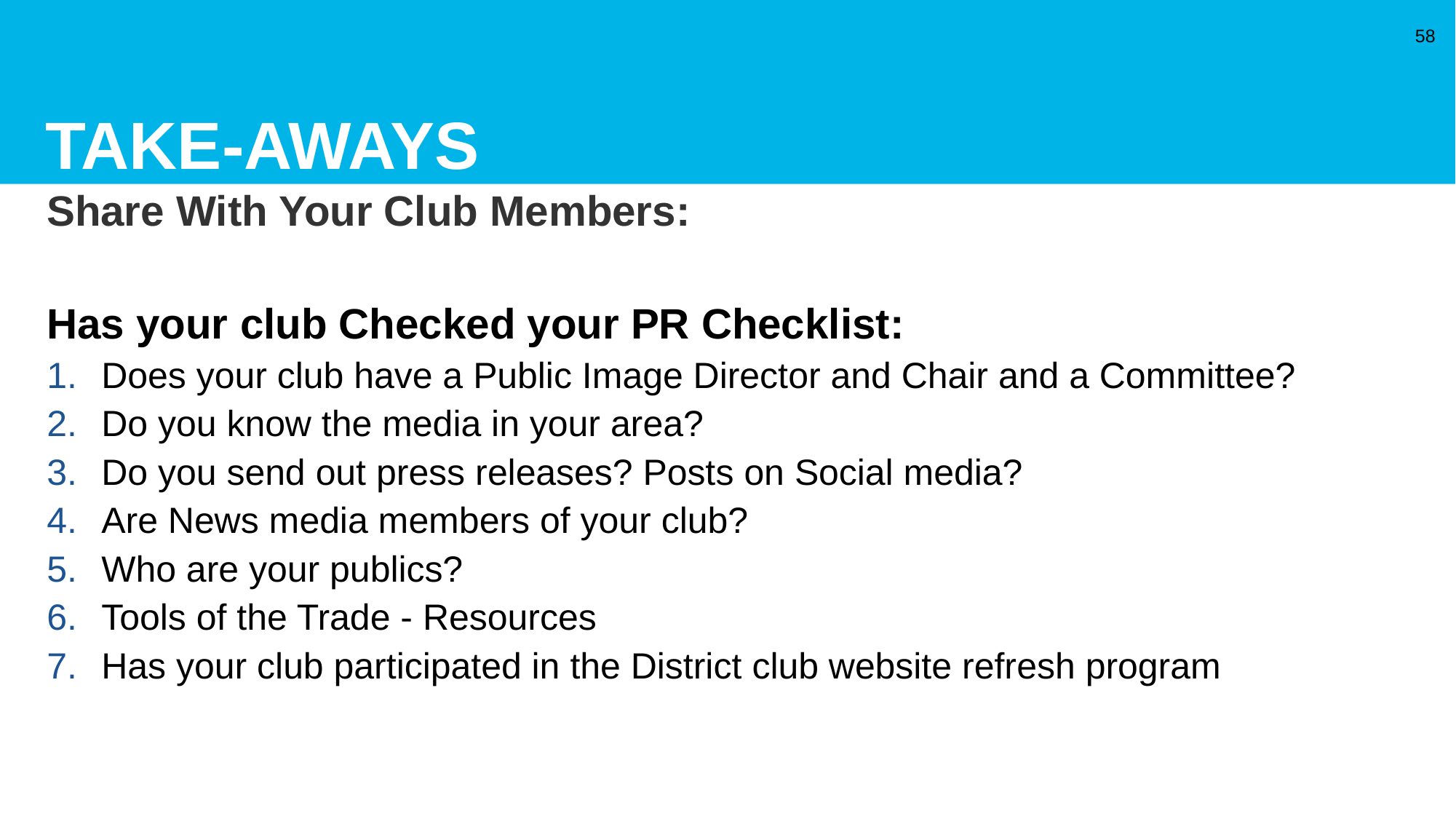

# TAKE-AWAYS
58
Share With Your Club Members:

Has your club Checked your PR Checklist:
Does your club have a Public Image Director and Chair and a Committee?
Do you know the media in your area?
Do you send out press releases? Posts on Social media?
Are News media members of your club?
Who are your publics?
Tools of the Trade - Resources
Has your club participated in the District club website refresh program